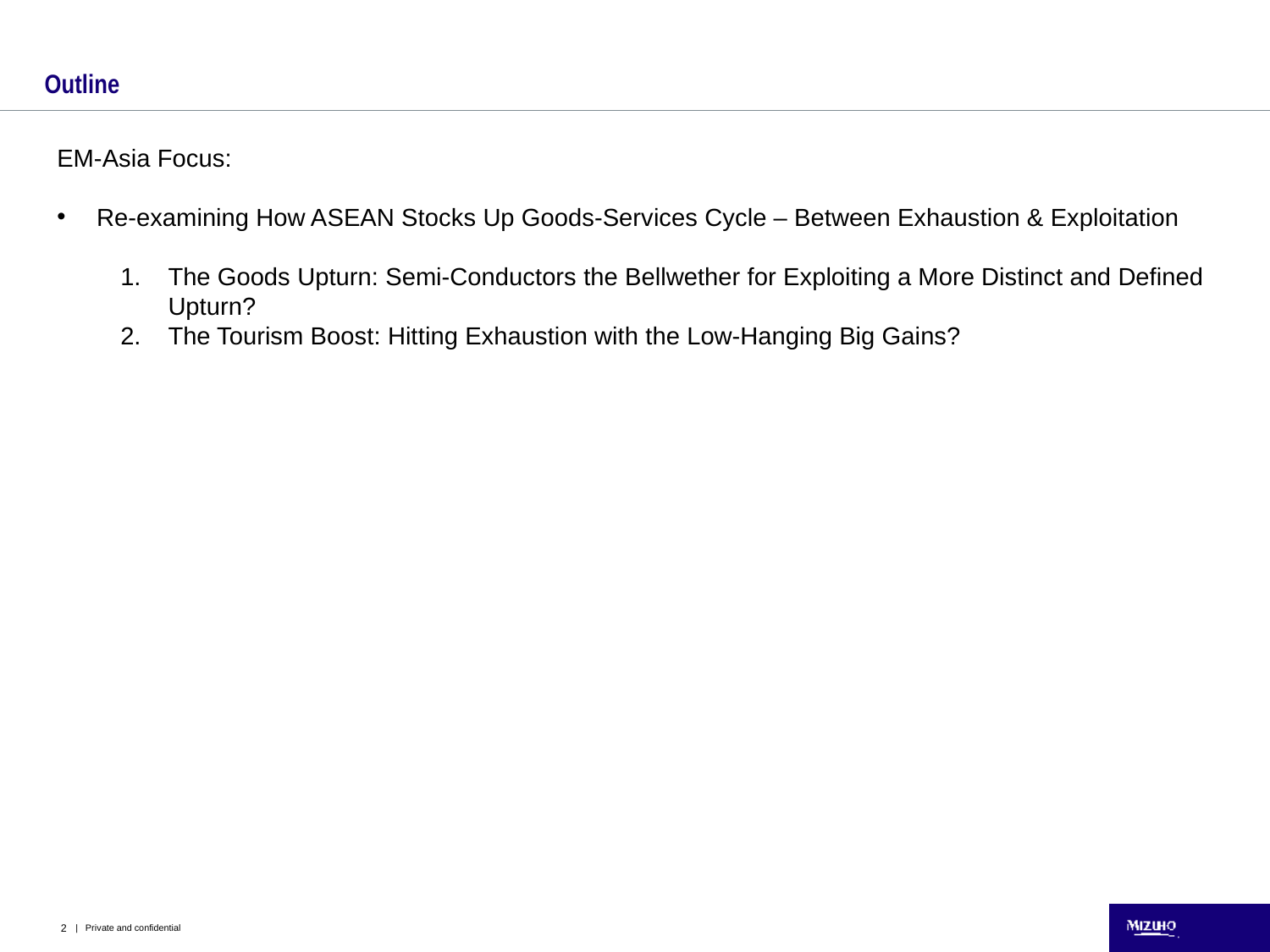

# Outline
EM-Asia Focus:

Re-examining How ASEAN Stocks Up Goods-Services Cycle – Between Exhaustion & Exploitation

The Goods Upturn: Semi-Conductors the Bellwether for Exploiting a More Distinct and Defined Upturn?
The Tourism Boost: Hitting Exhaustion with the Low-Hanging Big Gains?